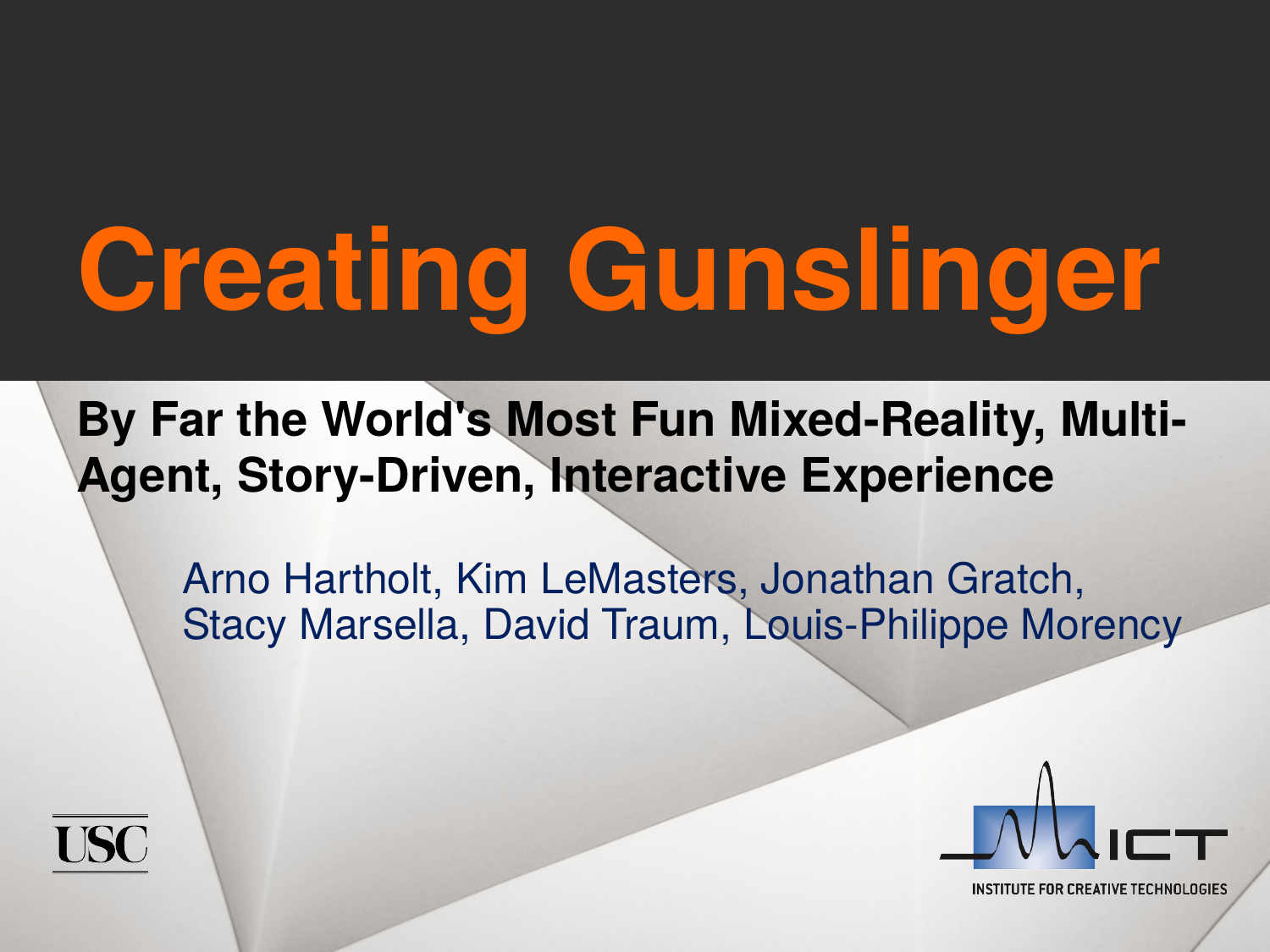

# Creating Gunslinger By Far the World's Most Fun Mixed-Reality, Multi-Agent, Story-Driven, Interactive Experience
Arno Hartholt, Kim LeMasters, Jonathan Gratch, Stacy Marsella, David Traum, Louis-Philippe Morency